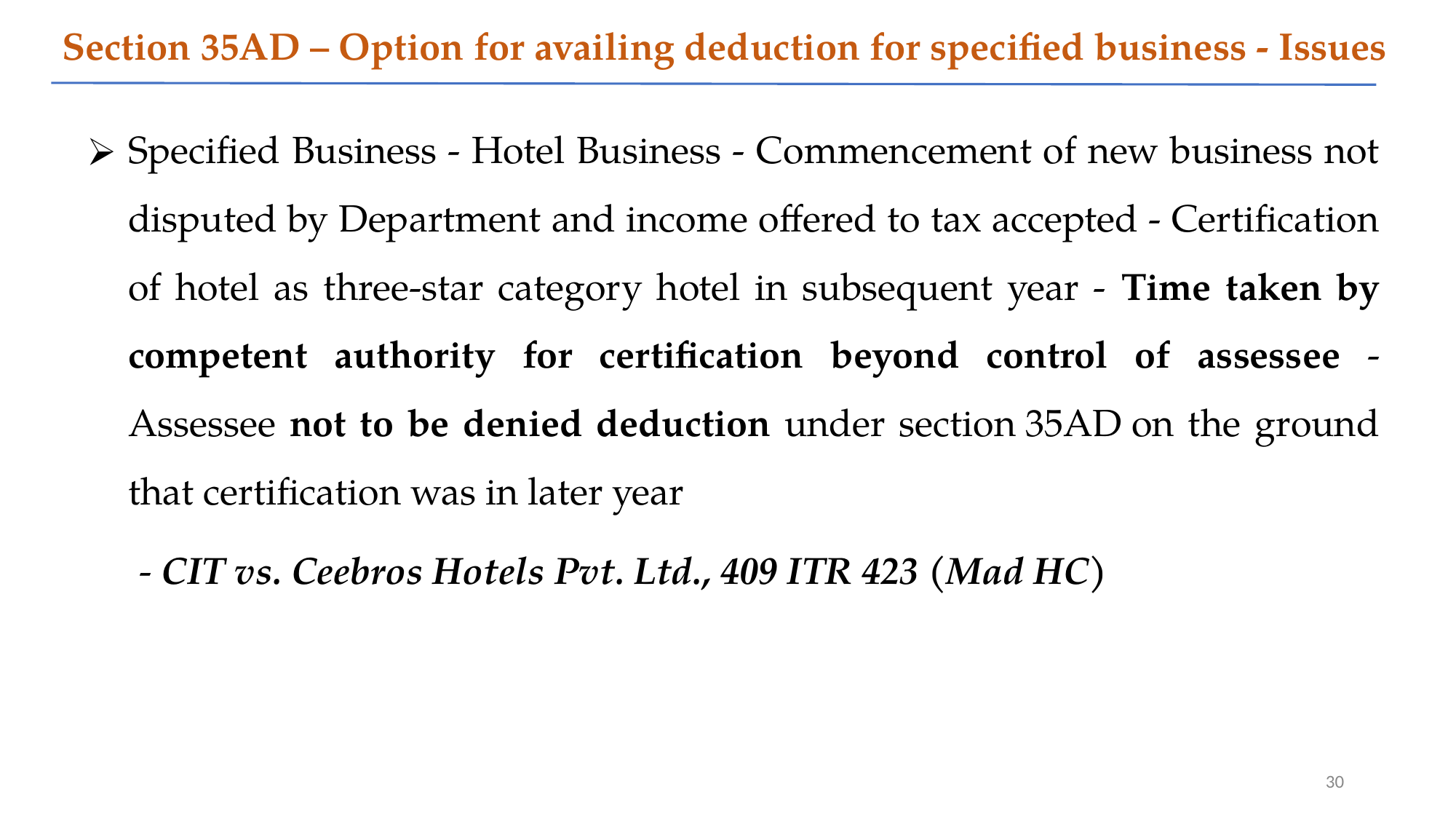

# Section 35AD – Option for availing deduction for specified business - Issues
Specified Business - Hotel Business - Commencement of new business not disputed by Department and income offered to tax accepted - Certification of hotel as three-star category hotel in subsequent year - Time taken by competent authority for certification beyond control of assessee - Assessee not to be denied deduction under section 35AD on the ground that certification was in later year
 - CIT vs. Ceebros Hotels Pvt. Ltd., 409 ITR 423 (Mad HC)

30